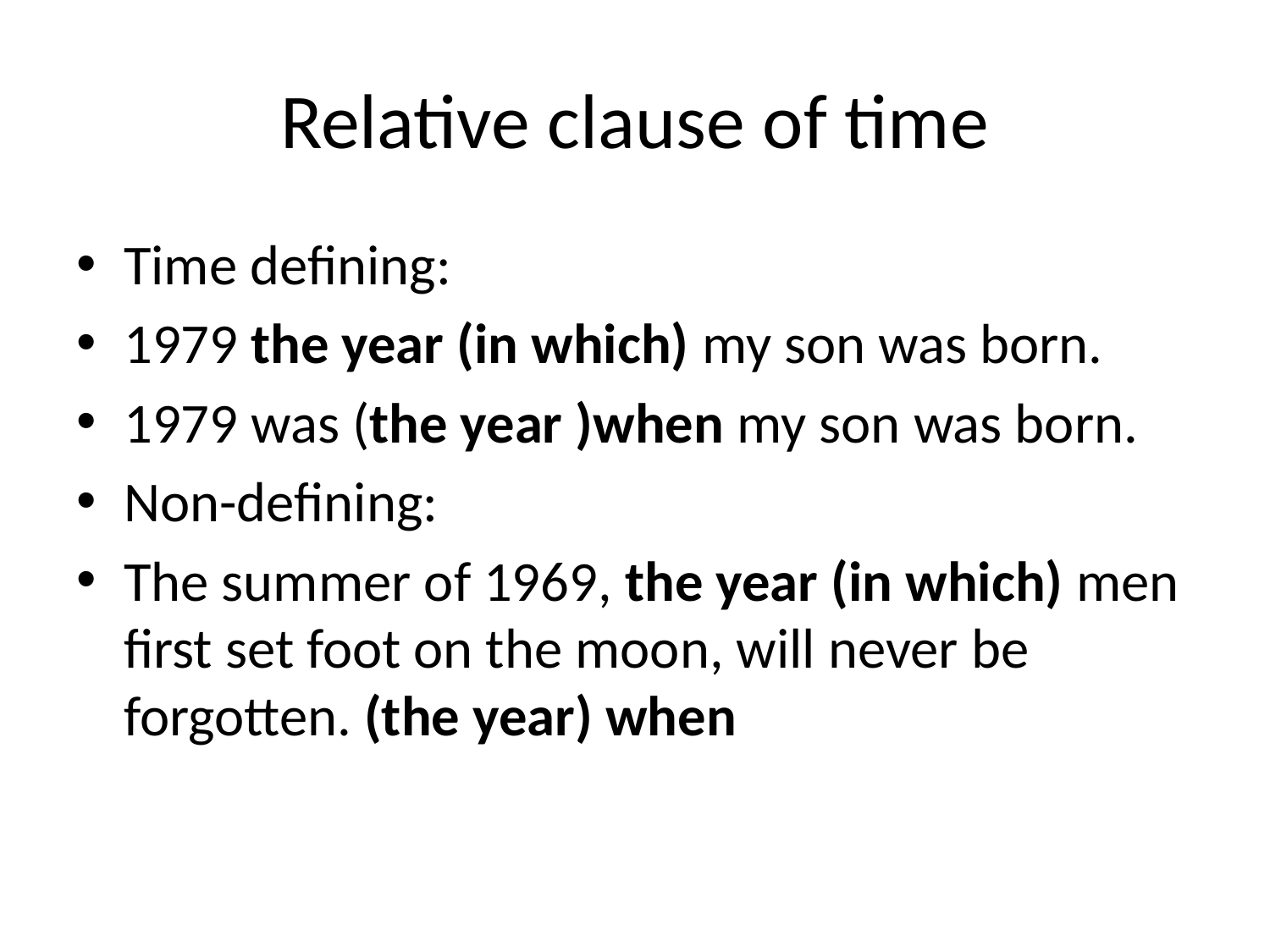

# Relative clause of time
Time defining:
1979 the year (in which) my son was born.
1979 was (the year )when my son was born.
Non-defining:
The summer of 1969, the year (in which) men first set foot on the moon, will never be forgotten. (the year) when